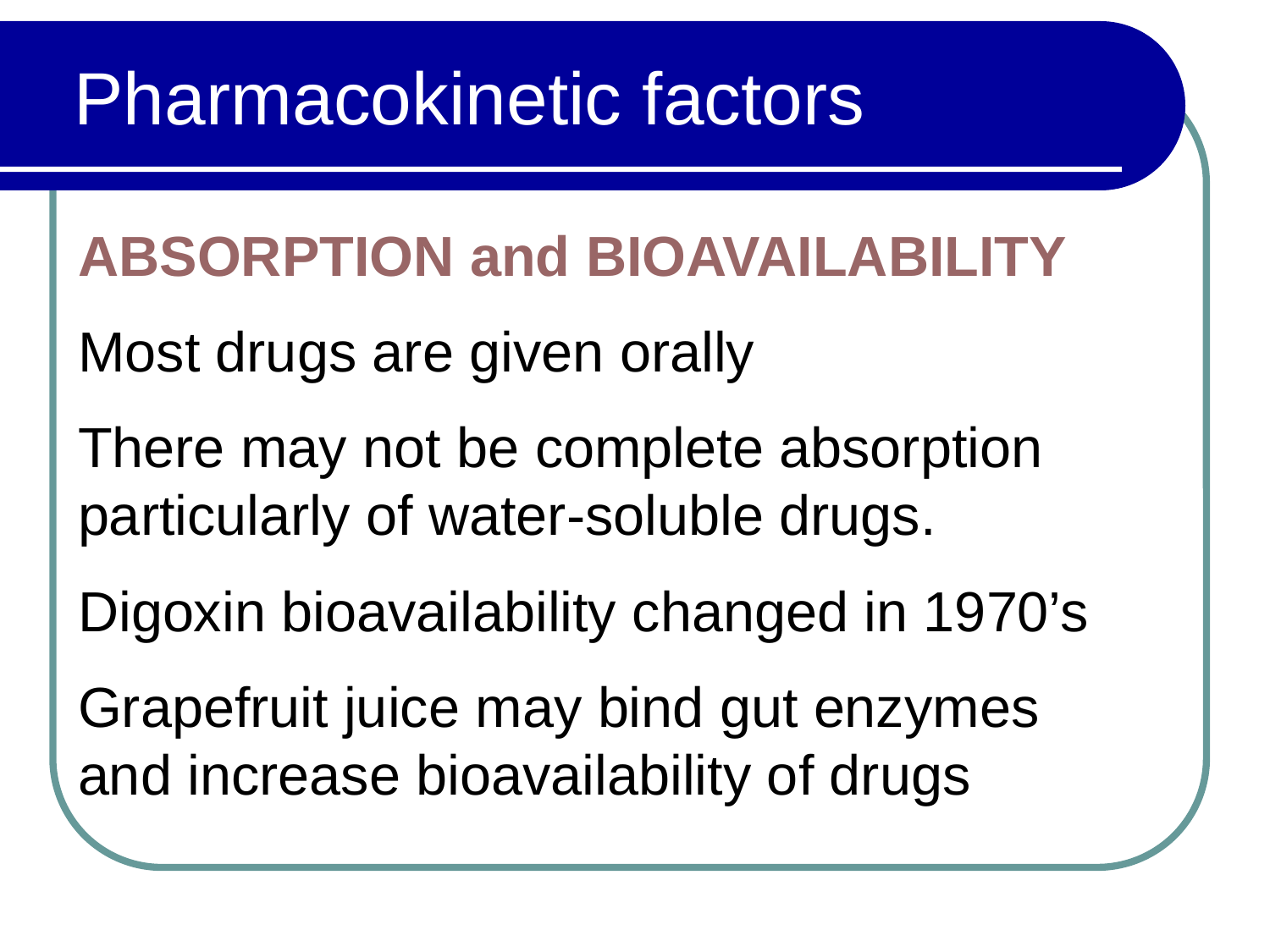

# Pharmacokinetic factors

ABSORPTION and BIOAVAILABILITY
Most drugs are given orally
There may not be complete absorption particularly of water-soluble drugs.
Digoxin bioavailability changed in 1970’s
Grapefruit juice may bind gut enzymes and increase bioavailability of drugs